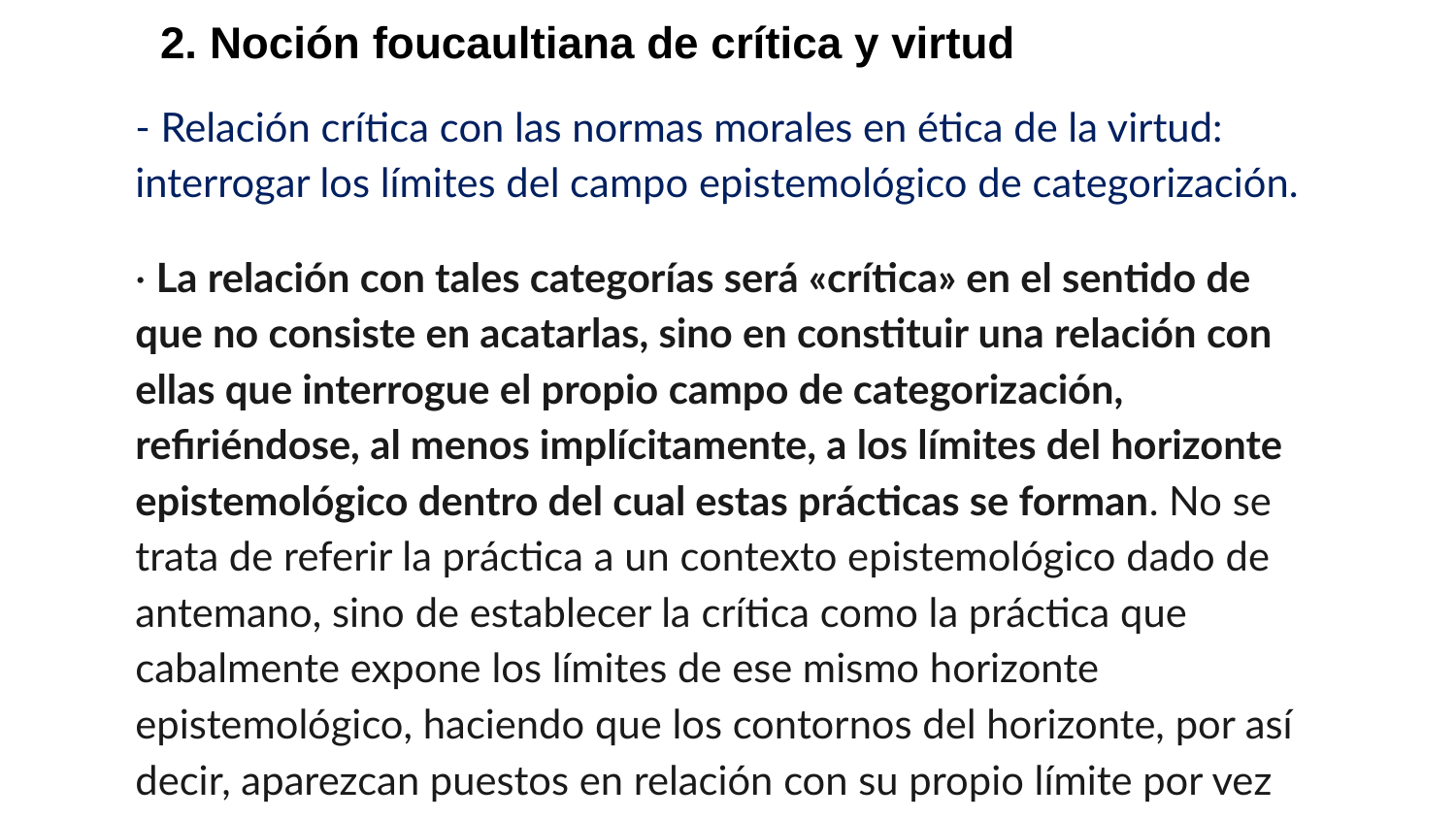

2. Noción foucaultiana de crítica y virtud
- Relación crítica con las normas morales en ética de la virtud: interrogar los límites del campo epistemológico de categorización.

· La relación con tales categorías será «crítica» en el sentido de que no consiste en acatarlas, sino en constituir una relación con ellas que interrogue el propio campo de categorización, refiriéndose, al menos implícitamente, a los límites del horizonte epistemológico dentro del cual estas prácticas se forman. No se trata de referir la práctica a un contexto epistemológico dado de antemano, sino de establecer la crítica como la práctica que cabalmente expone los límites de ese mismo horizonte epistemológico, haciendo que los contornos del horizonte, por así decir, aparezcan puestos en relación con su propio límite por vez primera.